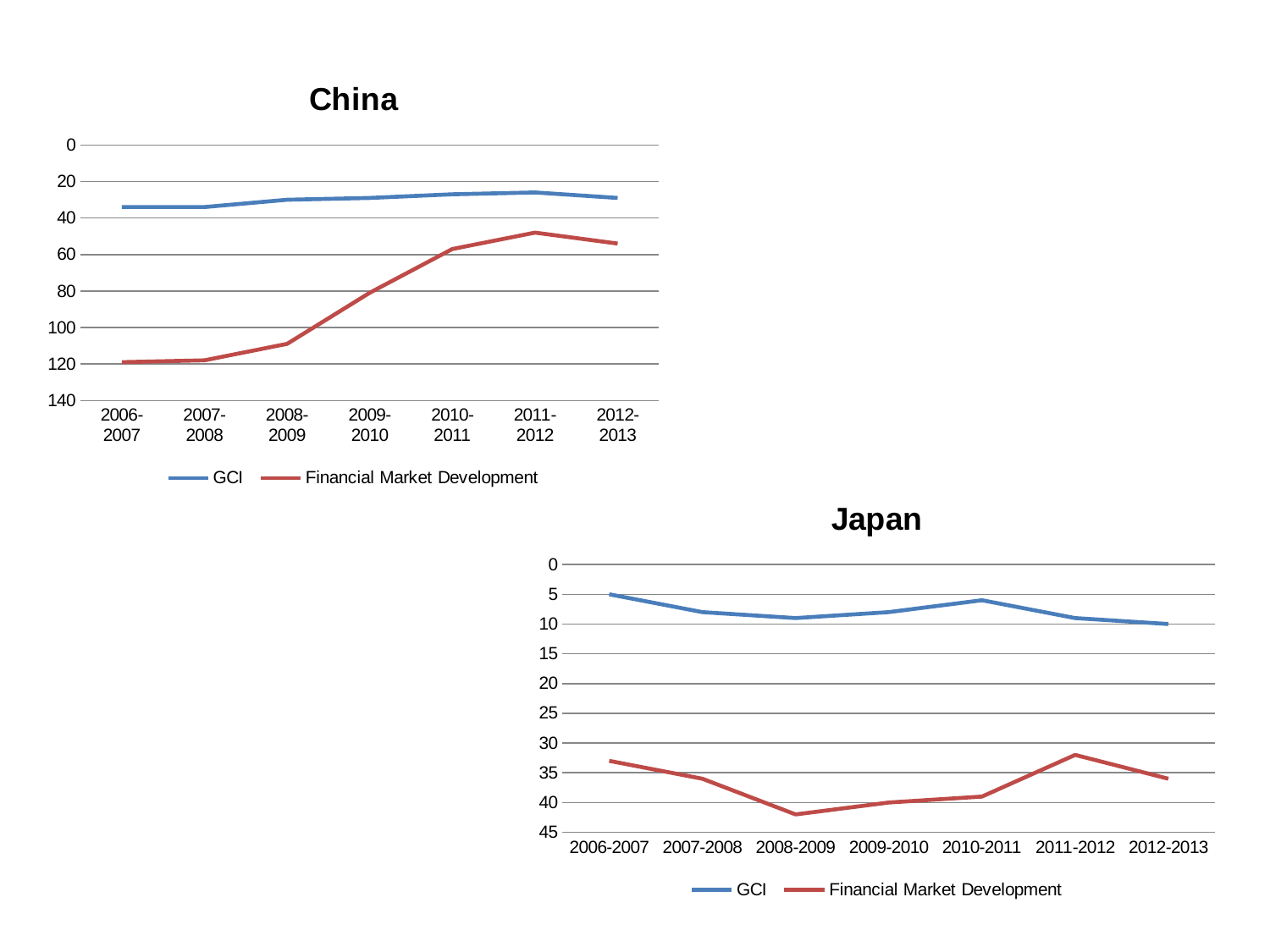

### Chart: China

| Category | GCI  | Financial Market Development |
|---|---|---|
| 2006-2007 | 34.0 | 119.0 |
| 2007-2008 | 34.0 | 118.0 |
| 2008-2009 | 30.0 | 109.0 |
| 2009-2010 | 29.0 | 81.0 |
| 2010-2011 | 27.0 | 57.0 |
| 2011-2012 | 26.0 | 48.0 |
| 2012-2013 | 29.0 | 54.0 |

### Chart: Japan

| Category | GCI  | Financial Market Development |
|---|---|---|
| 2006-2007 | 5.0 | 33.0 |
| 2007-2008 | 8.0 | 36.0 |
| 2008-2009 | 9.0 | 42.0 |
| 2009-2010 | 8.0 | 40.0 |
| 2010-2011 | 6.0 | 39.0 |
| 2011-2012 | 9.0 | 32.0 |
| 2012-2013 | 10.0 | 36.0 |